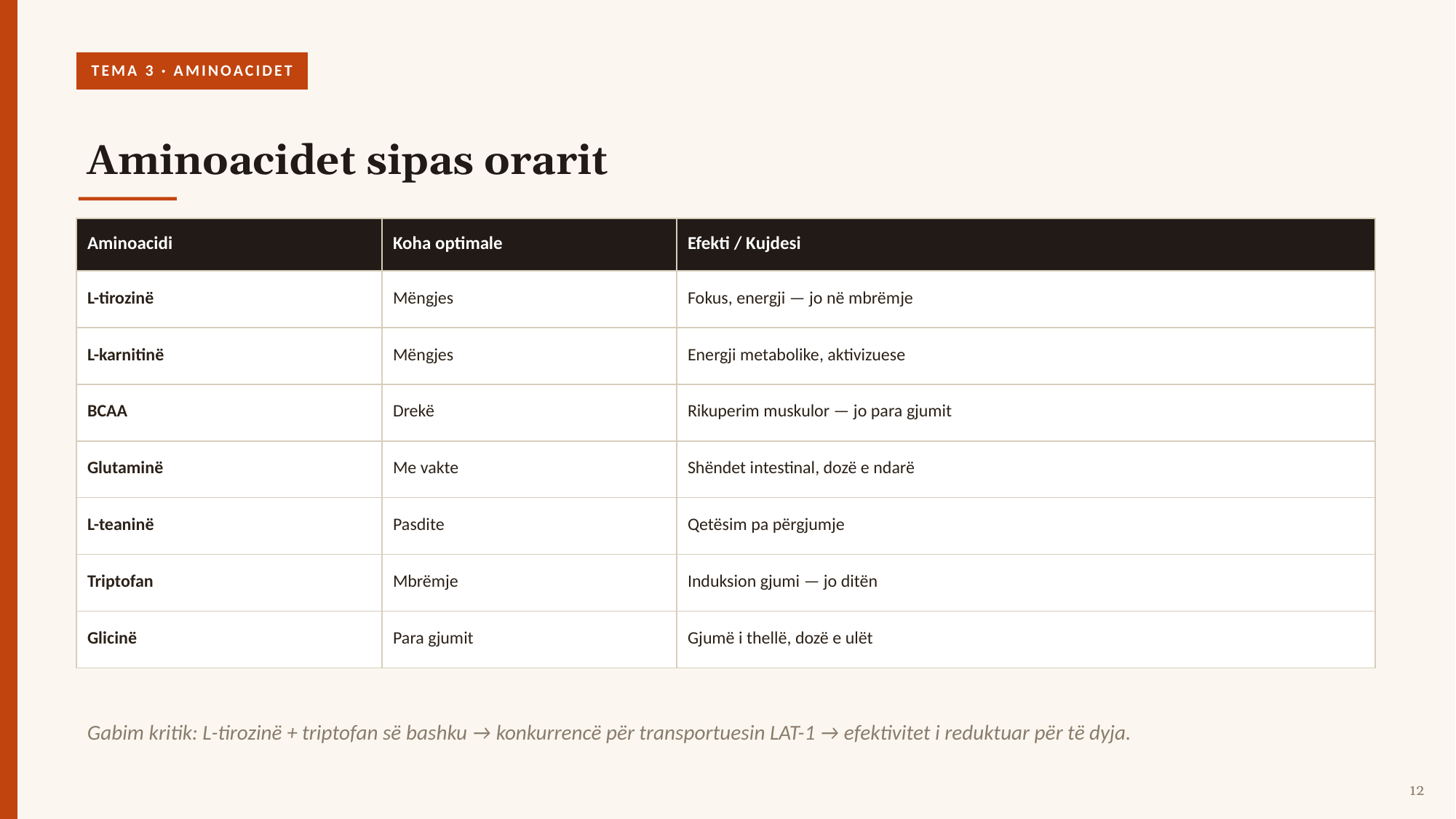

TEMA 3 · AMINOACIDET

Aminoacidet sipas orarit

| Aminoacidi | Koha optimale | Efekti / Kujdesi |
| --- | --- | --- |
| L-tirozinë | Mëngjes | Fokus, energji — jo në mbrëmje |
| L-karnitinë | Mëngjes | Energji metabolike, aktivizuese |
| BCAA | Drekë | Rikuperim muskulor — jo para gjumit |
| Glutaminë | Me vakte | Shëndet intestinal, dozë e ndarë |
| L-teaninë | Pasdite | Qetësim pa përgjumje |
| Triptofan | Mbrëmje | Induksion gjumi — jo ditën |
| Glicinë | Para gjumit | Gjumë i thellë, dozë e ulët |
Gabim kritik: L-tirozinë + triptofan së bashku → konkurrencë për transportuesin LAT-1 → efektivitet i reduktuar për të dyja.
12